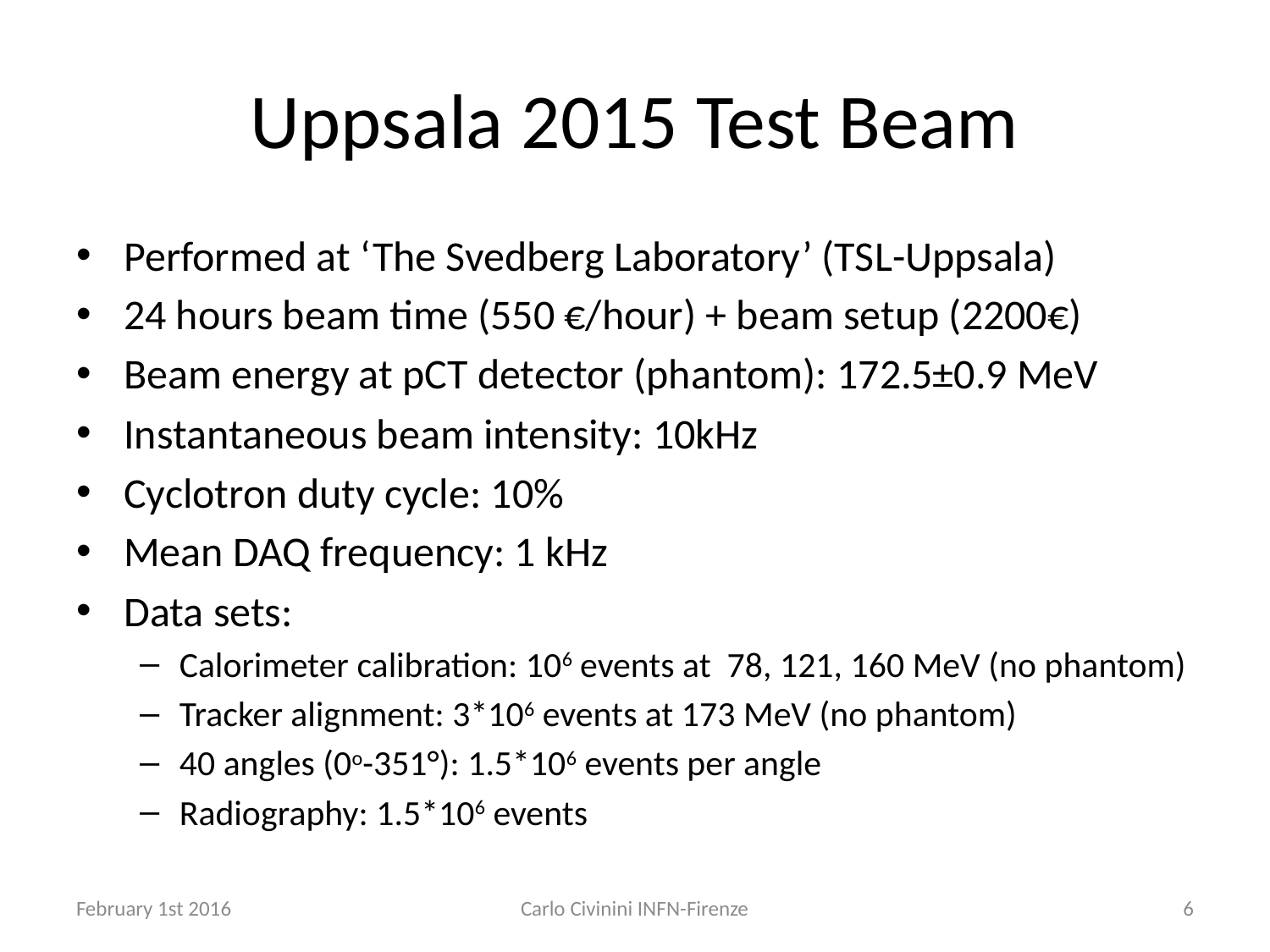

# Uppsala 2015 Test Beam
Performed at ‘The Svedberg Laboratory’ (TSL-Uppsala)
24 hours beam time (550 €/hour) + beam setup (2200€)
Beam energy at pCT detector (phantom): 172.5±0.9 MeV
Instantaneous beam intensity: 10kHz
Cyclotron duty cycle: 10%
Mean DAQ frequency: 1 kHz
Data sets:
Calorimeter calibration: 106 events at  78, 121, 160 MeV (no phantom)
Tracker alignment: 3*106 events at 173 MeV (no phantom)
40 angles (0o-351°): 1.5*106 events per angle
Radiography: 1.5*106 events
February 1st 2016
Carlo Civinini INFN-Firenze
6